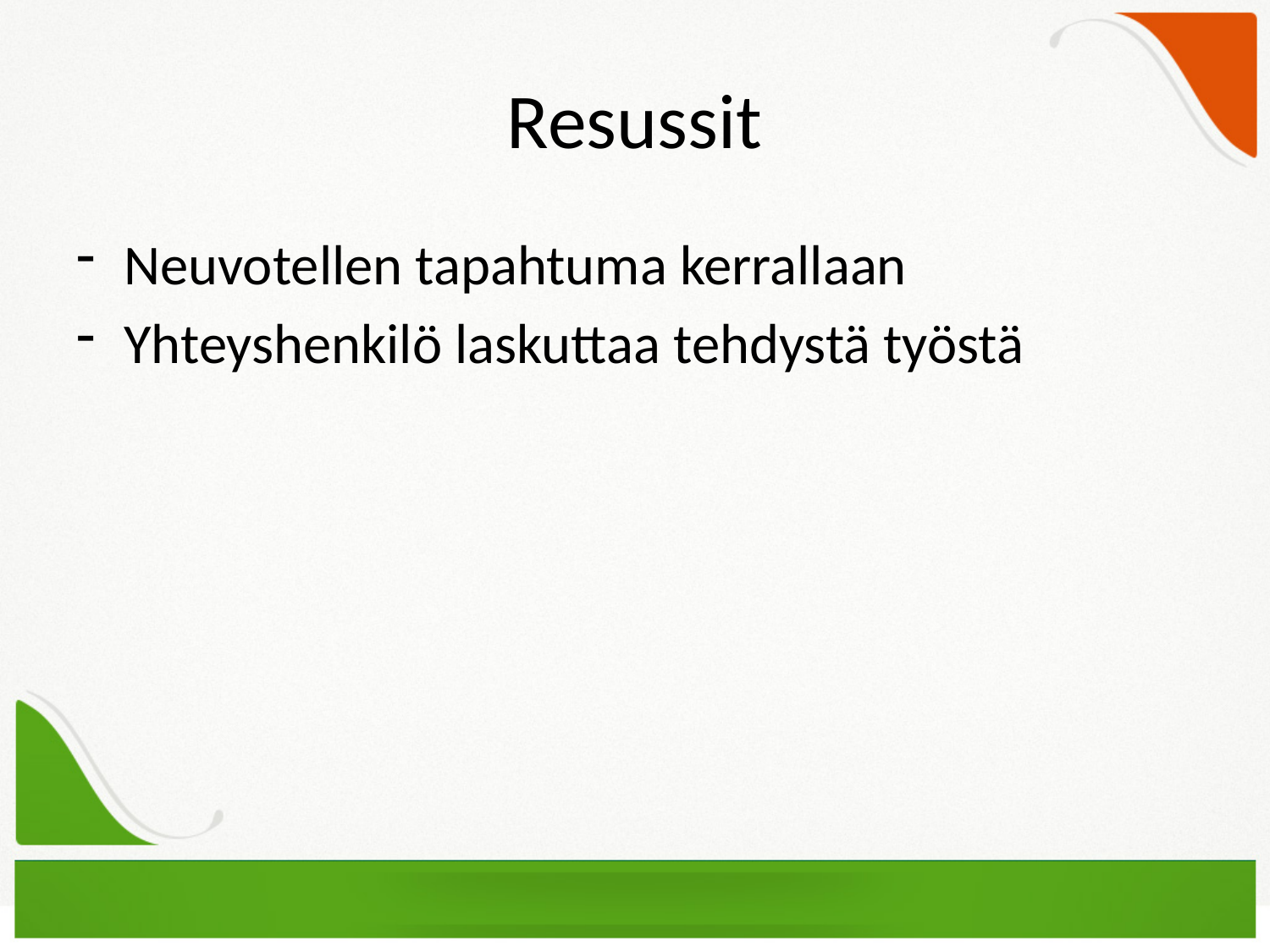

# Resussit
Neuvotellen tapahtuma kerrallaan
Yhteyshenkilö laskuttaa tehdystä työstä